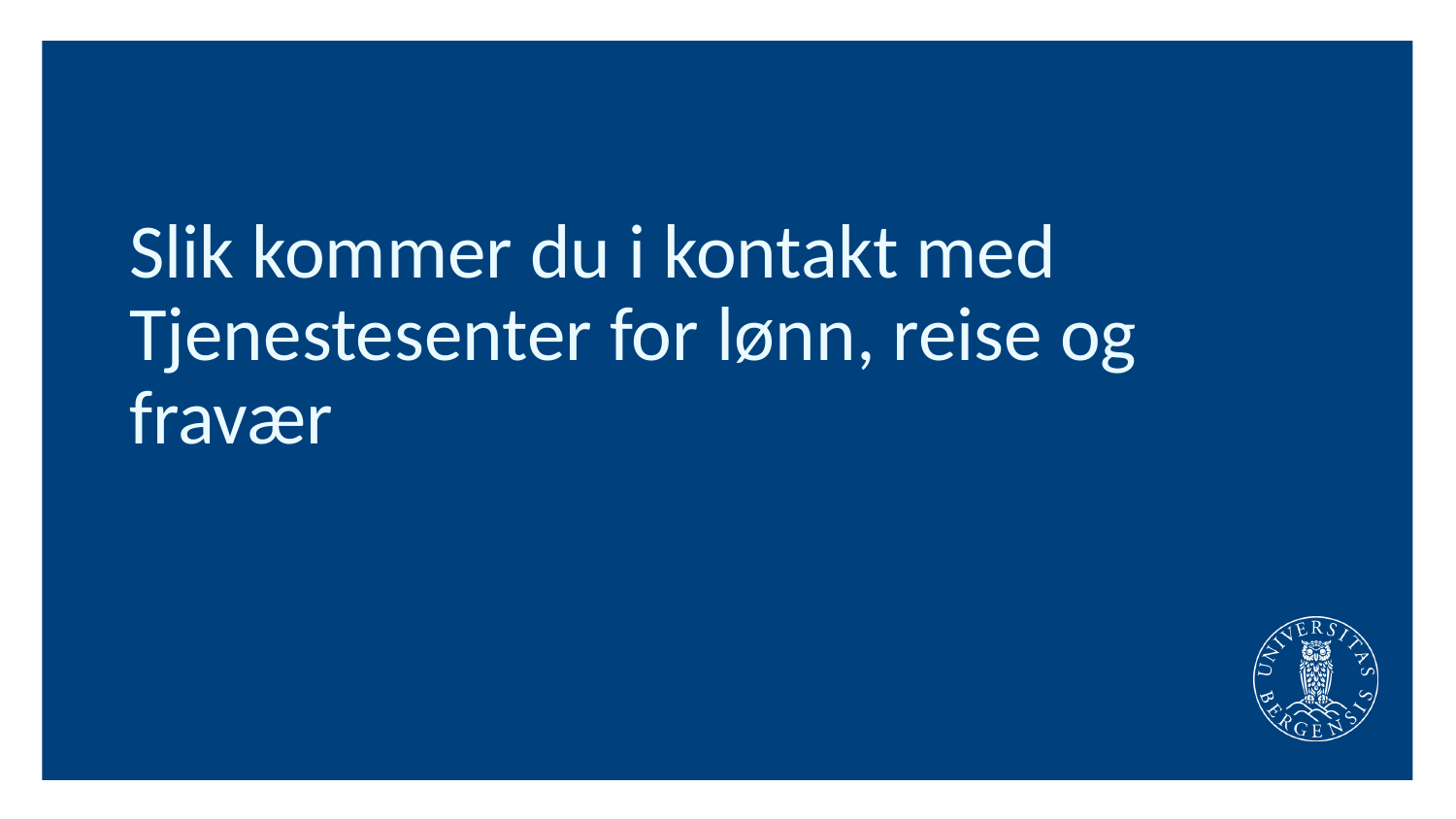

# Slik kommer du i kontakt med Tjenestesenter for lønn, reise og fravær